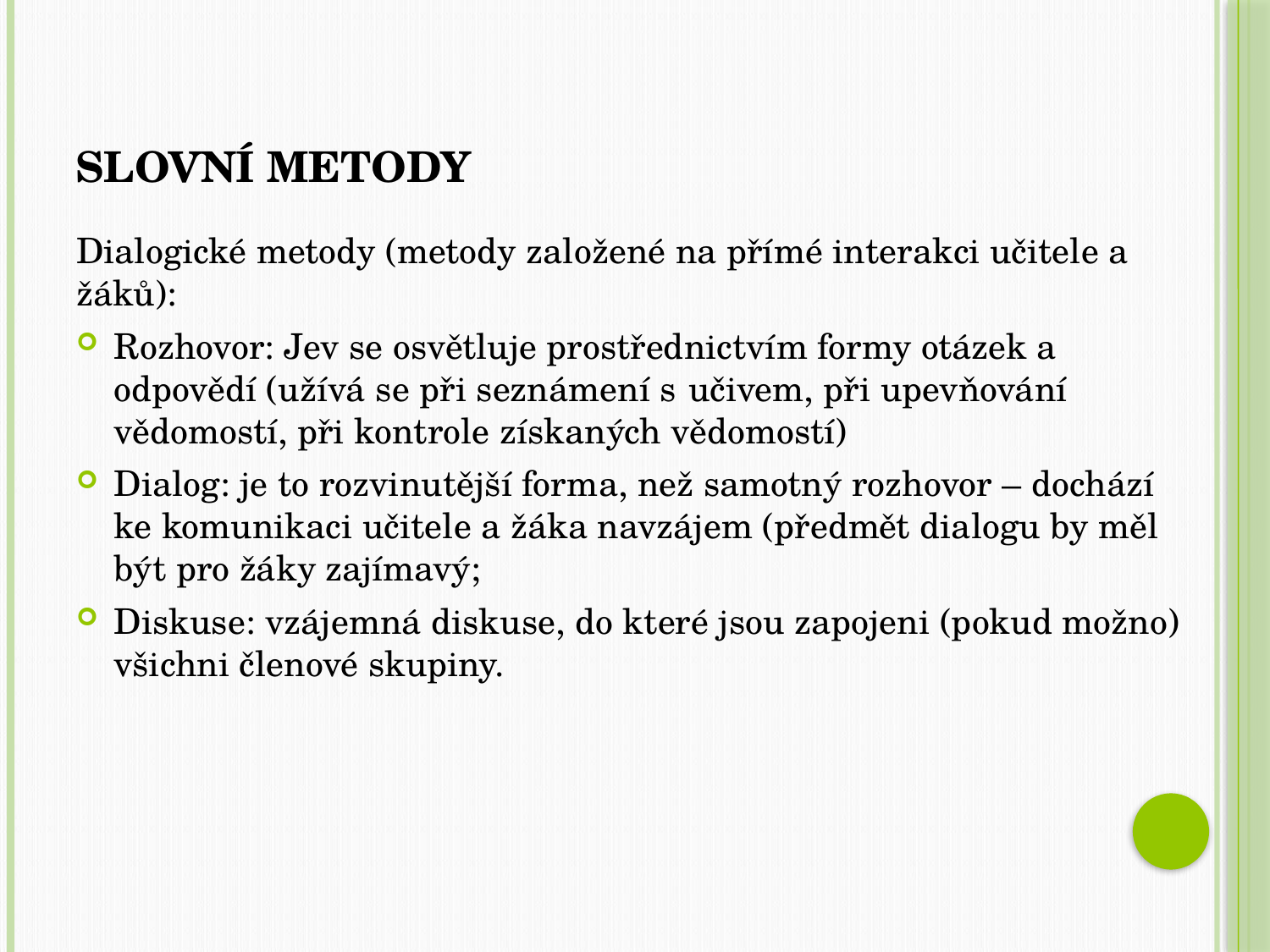

# Slovní metody
Dialogické metody (metody založené na přímé interakci učitele a žáků):
Rozhovor: Jev se osvětluje prostřednictvím formy otázek a odpovědí (užívá se při seznámení s učivem, při upevňování vědomostí, při kontrole získaných vědomostí)
Dialog: je to rozvinutější forma, než samotný rozhovor – dochází ke komunikaci učitele a žáka navzájem (předmět dialogu by měl být pro žáky zajímavý;
Diskuse: vzájemná diskuse, do které jsou zapojeni (pokud možno) všichni členové skupiny.